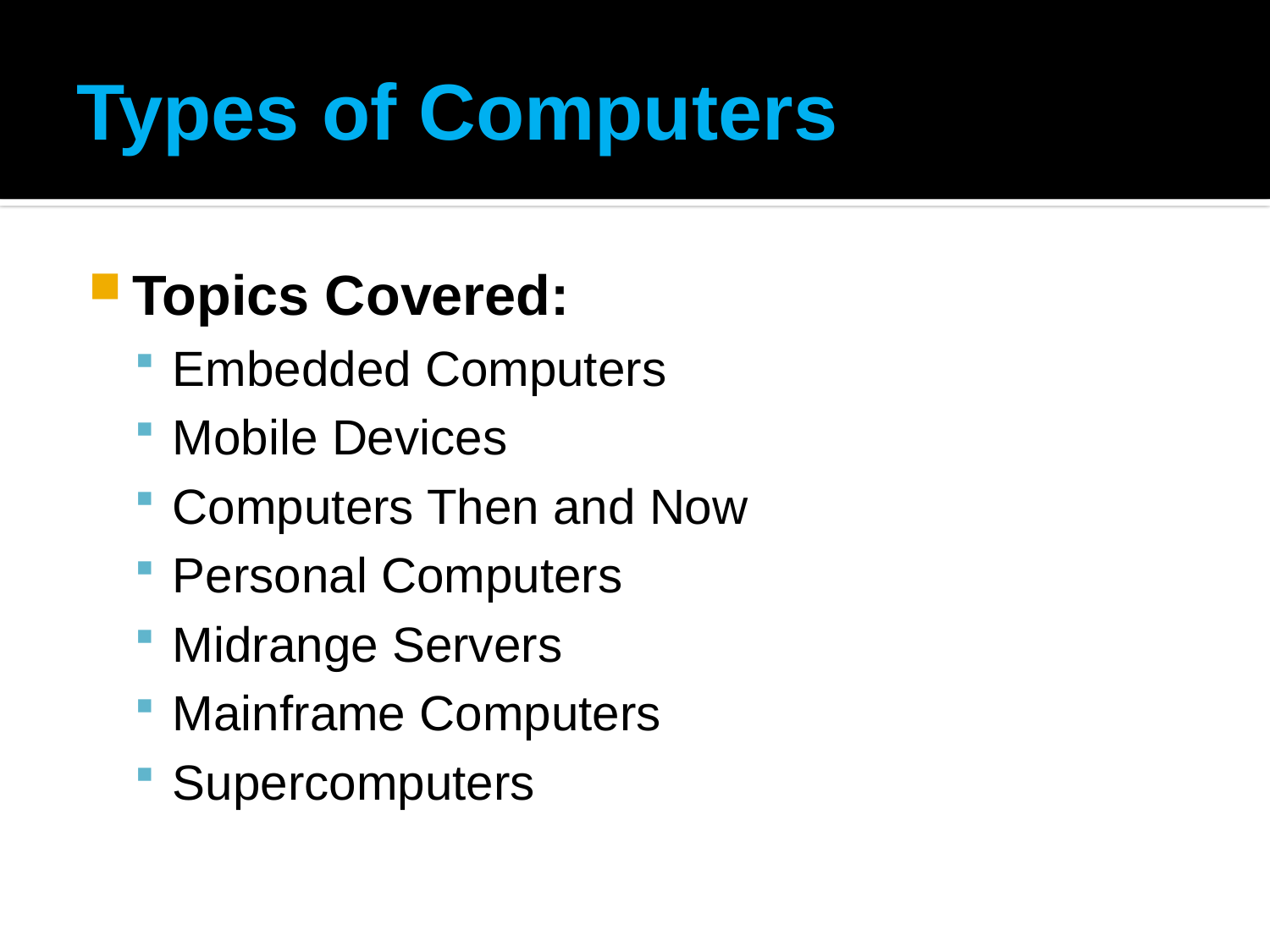

# Types of Computers
Topics Covered:
Embedded Computers
Mobile Devices
Computers Then and Now
Personal Computers
Midrange Servers
Mainframe Computers
Supercomputers